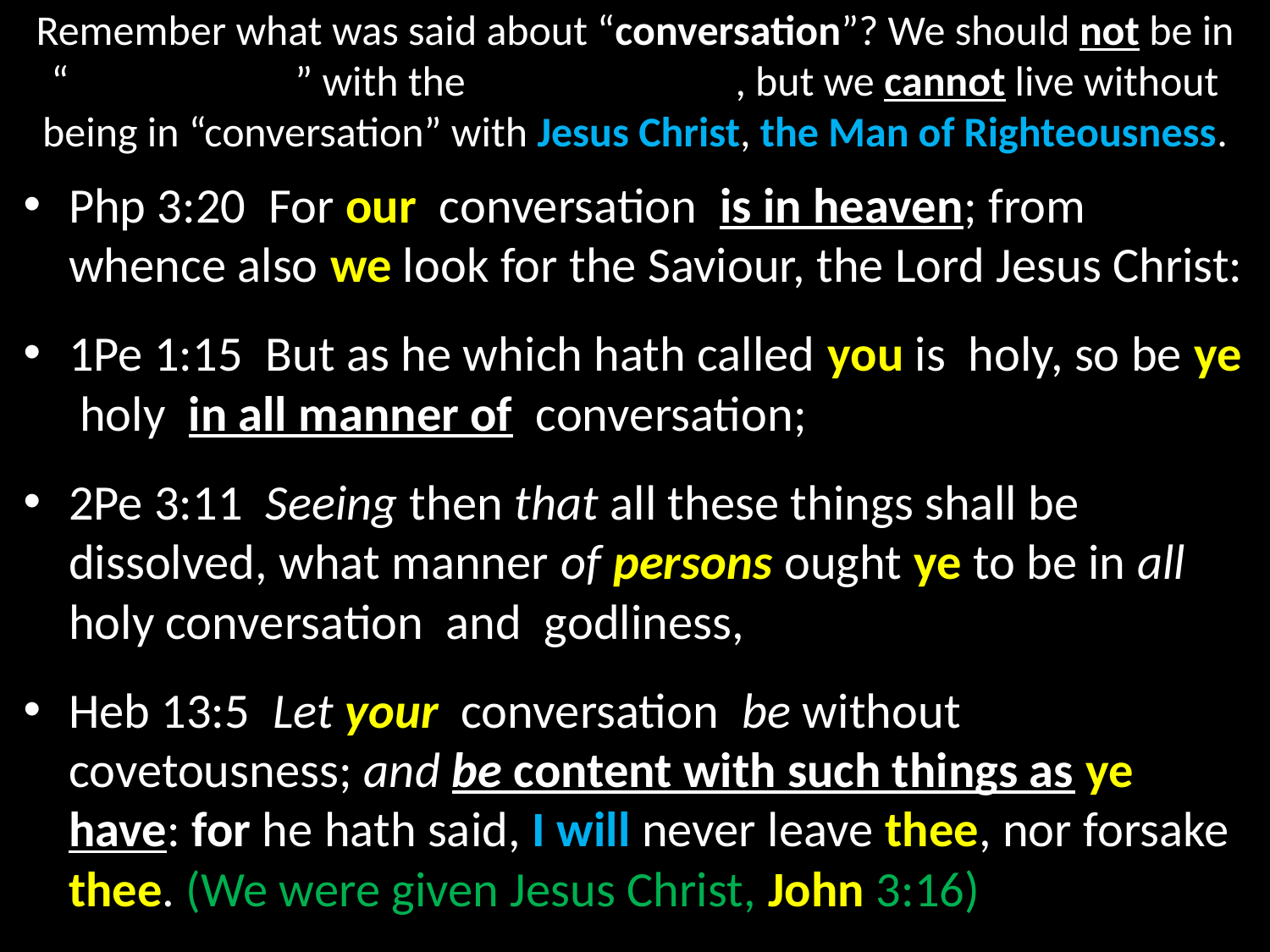

# Remember what was said about “conversation”? We should not be in “conversation” with the Old Man of Sin, but we cannot live without being in “conversation” with Jesus Christ, the Man of Righteousness.
Php 3:20  For our  conversation  is in heaven; from whence also we look for the Saviour, the Lord Jesus Christ:

1Pe 1:15  But as he which hath called you is  holy, so be ye  holy  in all manner of  conversation;

2Pe 3:11  Seeing then that all these things shall be dissolved, what manner of persons ought ye to be in all  holy conversation  and  godliness,

Heb 13:5  Let your  conversation  be without covetousness; and be content with such things as ye have: for he hath said, I will never leave thee, nor forsake thee. (We were given Jesus Christ, John 3:16)